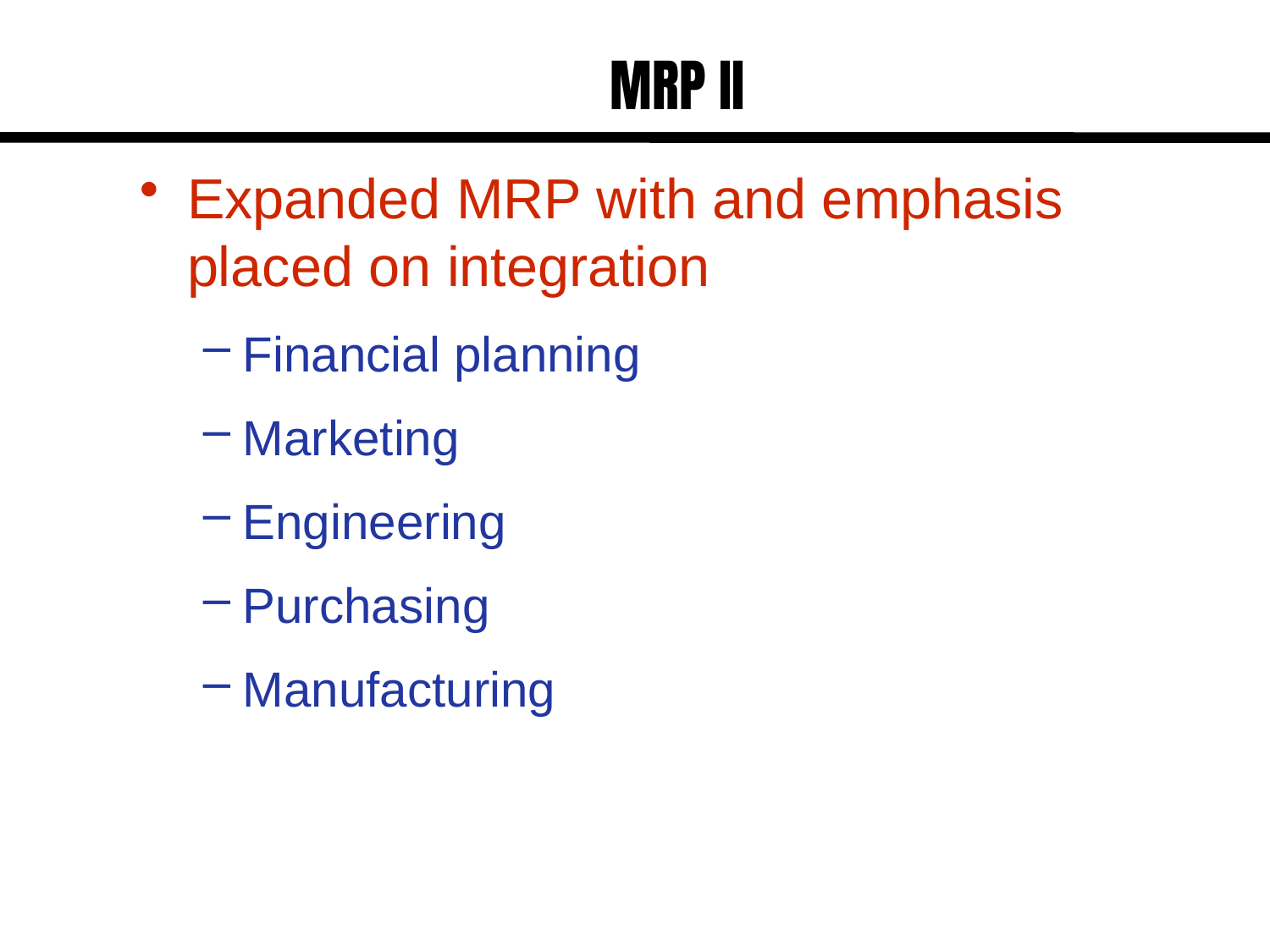

# MRP II
Expanded MRP with and emphasis placed on integration
Financial planning
Marketing
Engineering
Purchasing
Manufacturing